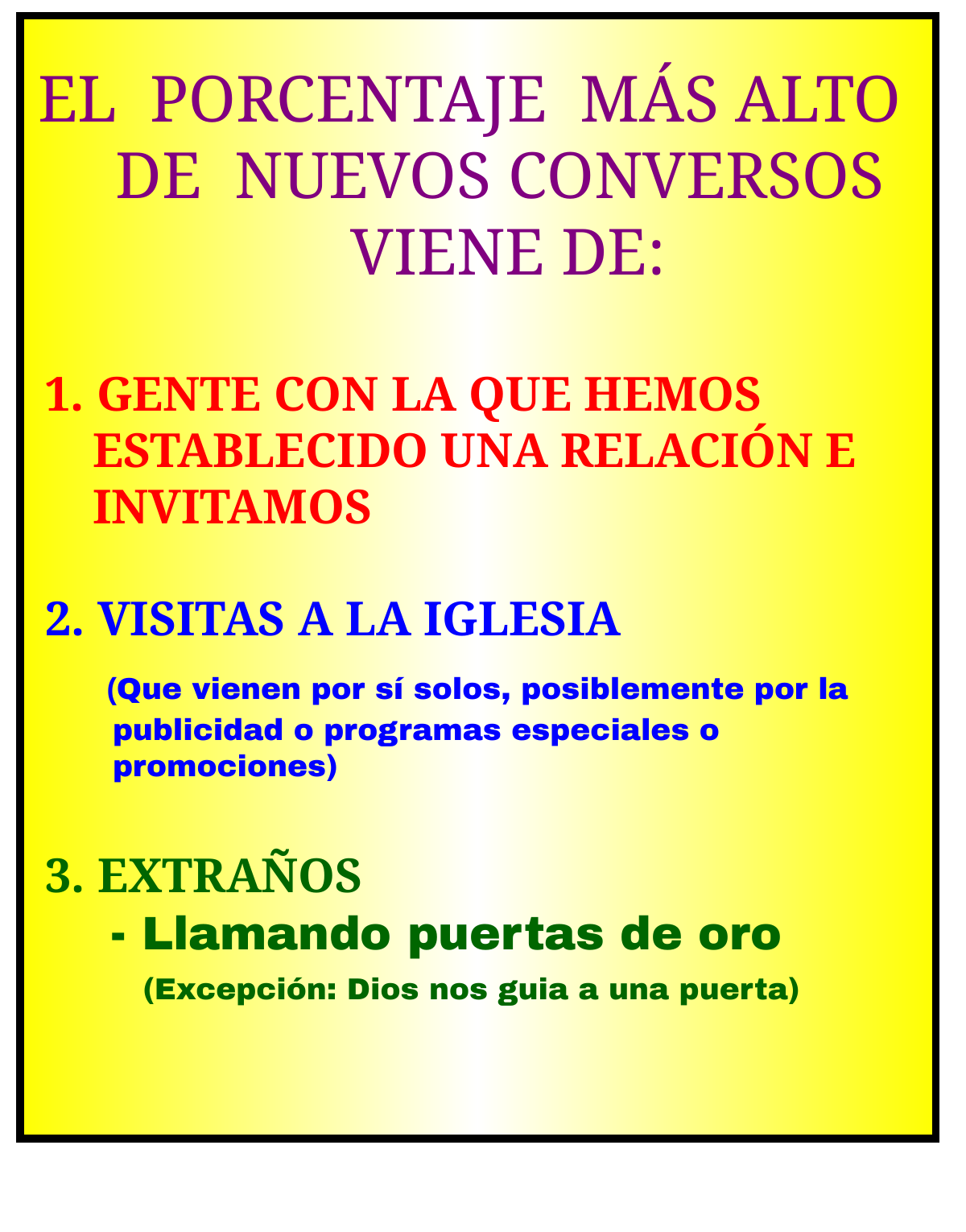

EL  PORCENTAJE  MÁS ALTO  DE  NUEVOS CONVERSOS  VIENE DE:

 1. GENTE CON LA QUE HEMOS ESTABLECIDO UNA RELACIÓN E INVITAMOS

 2. VISITAS A LA IGLESIA
     (Que vienen por sí solos, posiblemente por la
        publicidad o programas especiales o
        promociones)

 3. EXTRAÑOS
      - Llamando puertas de oro
           (Excepción: Dios nos guia a una puerta)